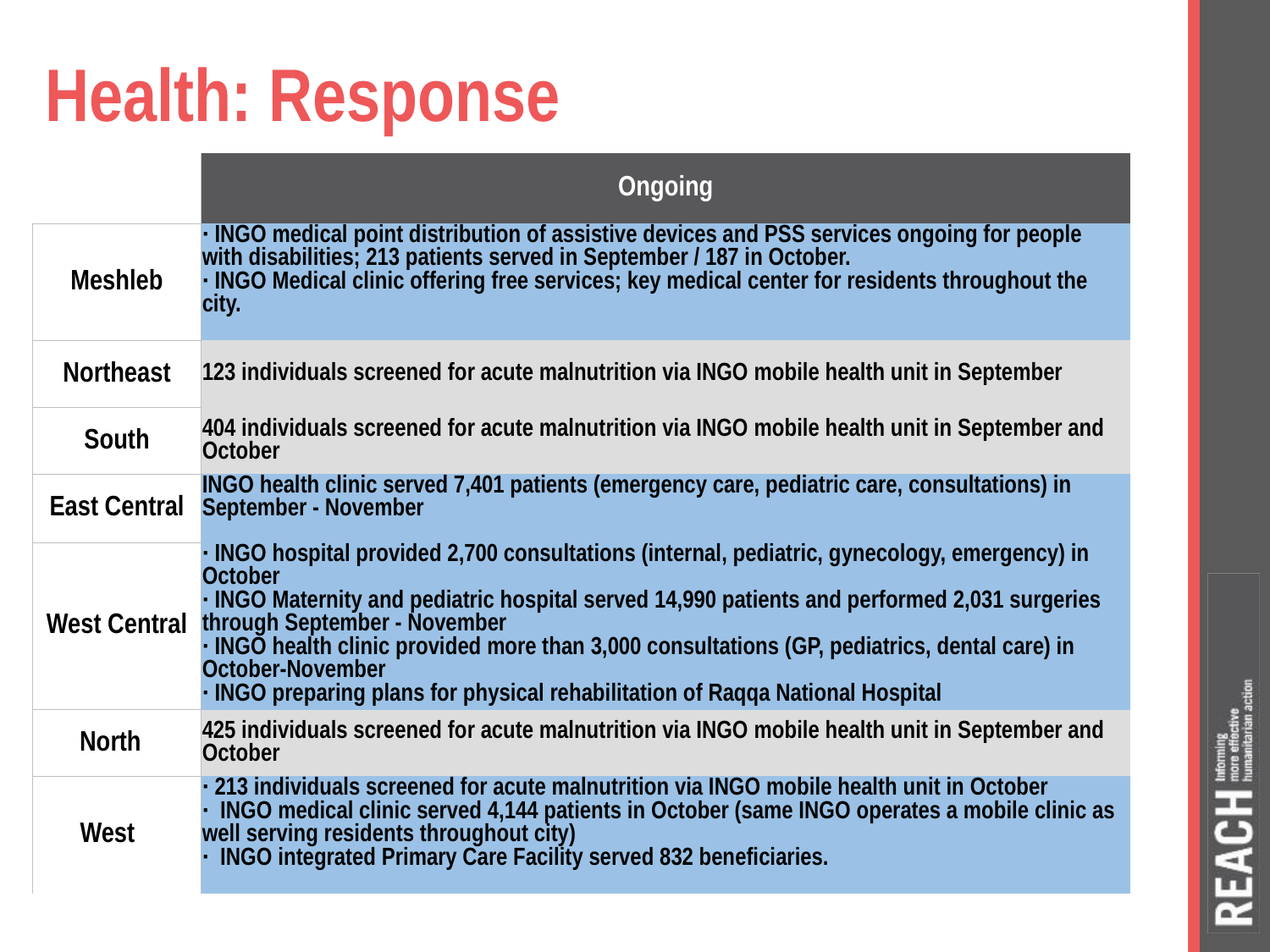

# Health: Response
|  | Ongoing |
| --- | --- |
| Meshleb | · INGO medical point distribution of assistive devices and PSS services ongoing for people with disabilities; 213 patients served in September / 187 in October. · INGO Medical clinic offering free services; key medical center for residents throughout the city. |
| Northeast | 123 individuals screened for acute malnutrition via INGO mobile health unit in September |
| South | 404 individuals screened for acute malnutrition via INGO mobile health unit in September and October |
| East Central | INGO health clinic served 7,401 patients (emergency care, pediatric care, consultations) in September - November |
| West Central | · INGO hospital provided 2,700 consultations (internal, pediatric, gynecology, emergency) in October · INGO Maternity and pediatric hospital served 14,990 patients and performed 2,031 surgeries through September - November · INGO health clinic provided more than 3,000 consultations (GP, pediatrics, dental care) in October-November · INGO preparing plans for physical rehabilitation of Raqqa National Hospital |
| North | 425 individuals screened for acute malnutrition via INGO mobile health unit in September and October |
| West | · 213 individuals screened for acute malnutrition via INGO mobile health unit in October · INGO medical clinic served 4,144 patients in October (same INGO operates a mobile clinic as well serving residents throughout city) · INGO integrated Primary Care Facility served 832 beneficiaries. |